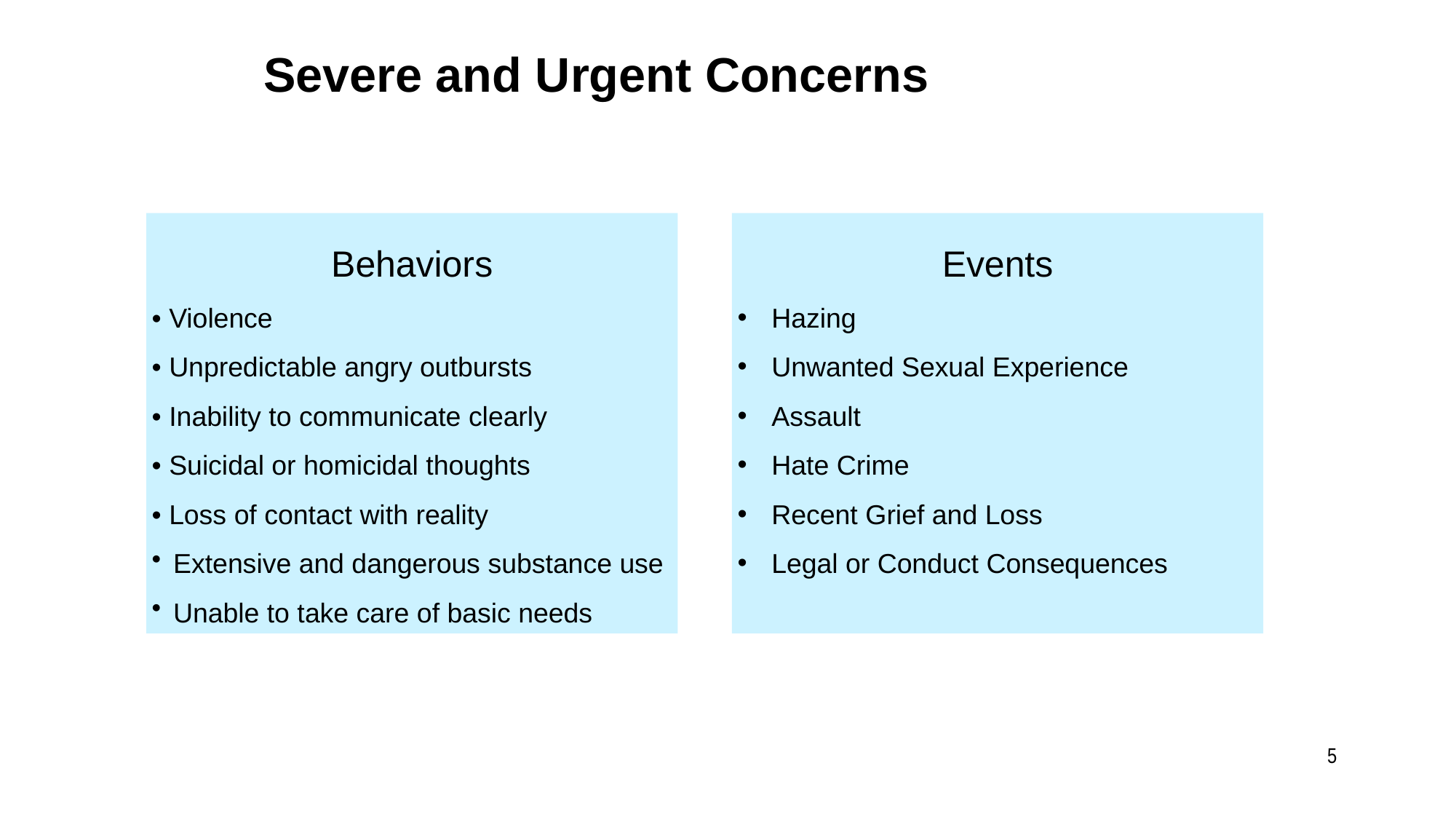

Severe and Urgent Concerns
Events
Hazing
Unwanted Sexual Experience
Assault
Hate Crime
Recent Grief and Loss
Legal or Conduct Consequences

Behaviors
• Violence
• Unpredictable angry outbursts
• Inability to communicate clearly
• Suicidal or homicidal thoughts
• Loss of contact with reality
Extensive and dangerous substance use
Unable to take care of basic needs
5